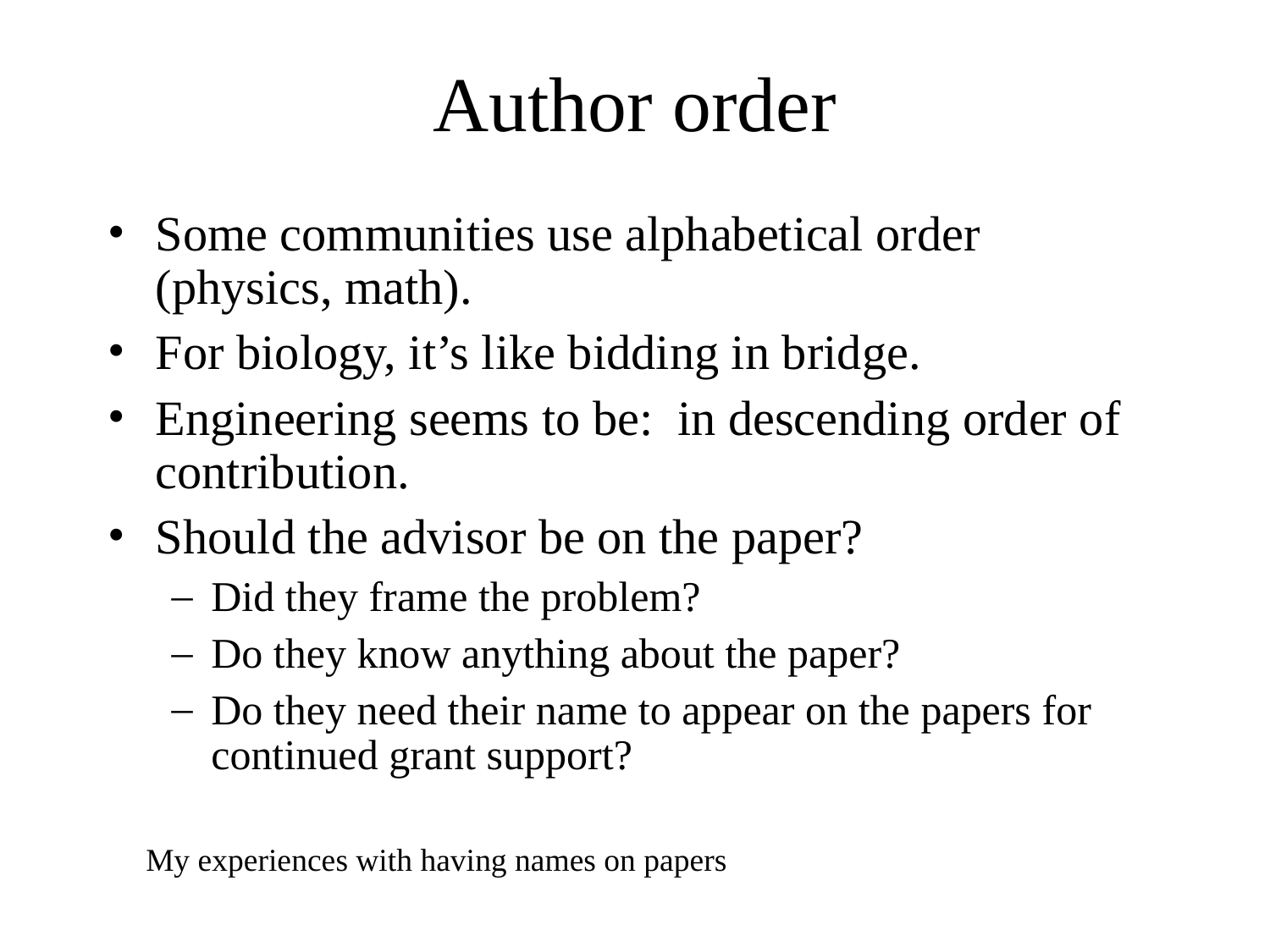

# Author order
Some communities use alphabetical order (physics, math).
For biology, it’s like bidding in bridge.
Engineering seems to be:  in descending order of contribution.
Should the advisor be on the paper?
Did they frame the problem?
Do they know anything about the paper?
Do they need their name to appear on the papers for continued grant support?
My experiences with having names on papers